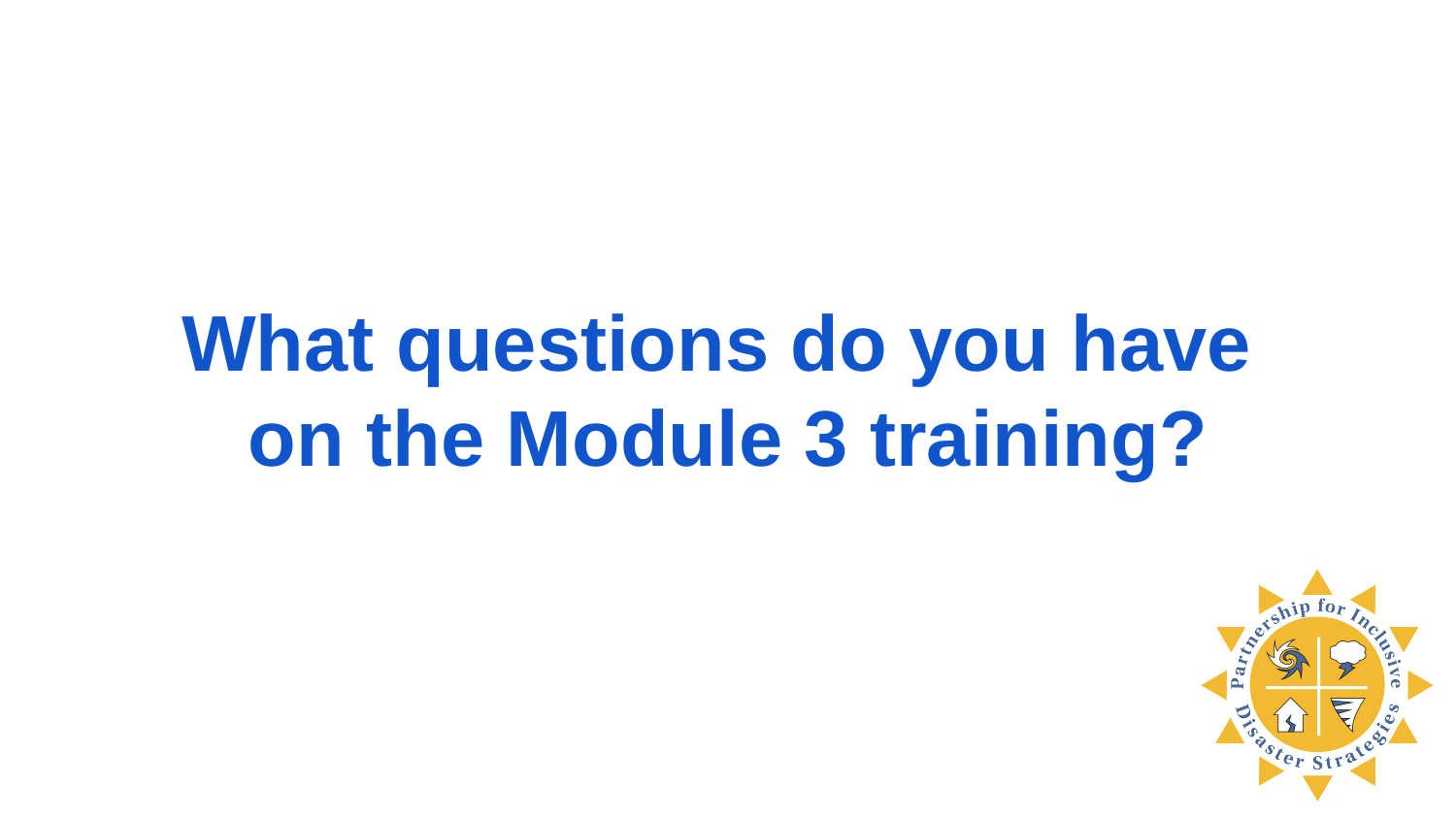

What questions do you have
on the Module 3 training?